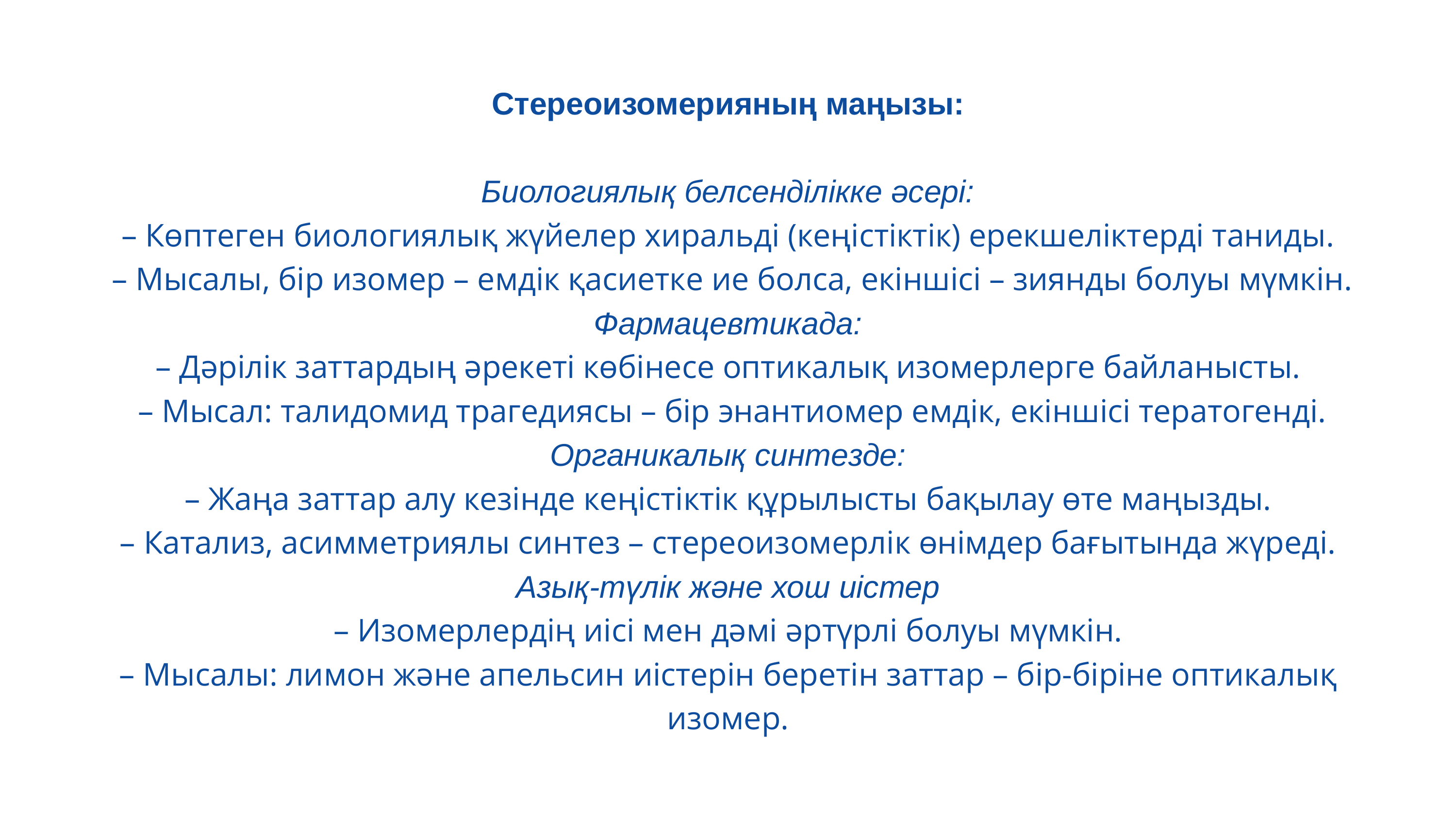

Стереоизомерияның маңызы:

Биологиялық белсенділікке әсері:
– Көптеген биологиялық жүйелер хиральді (кеңістіктік) ерекшеліктерді таниды.
 – Мысалы, бір изомер – емдік қасиетке ие болса, екіншісі – зиянды болуы мүмкін.
Фармацевтикада:
– Дәрілік заттардың әрекеті көбінесе оптикалық изомерлерге байланысты.
 – Мысал: талидомид трагедиясы – бір энантиомер емдік, екіншісі тератогенді.
Органикалық синтезде:
– Жаңа заттар алу кезінде кеңістіктік құрылысты бақылау өте маңызды.
– Катализ, асимметриялы синтез – стереоизомерлік өнімдер бағытында жүреді.
Азық-түлік және хош иістер
– Изомерлердің иісі мен дәмі әртүрлі болуы мүмкін.
– Мысалы: лимон және апельсин иістерін беретін заттар – бір-біріне оптикалық изомер.